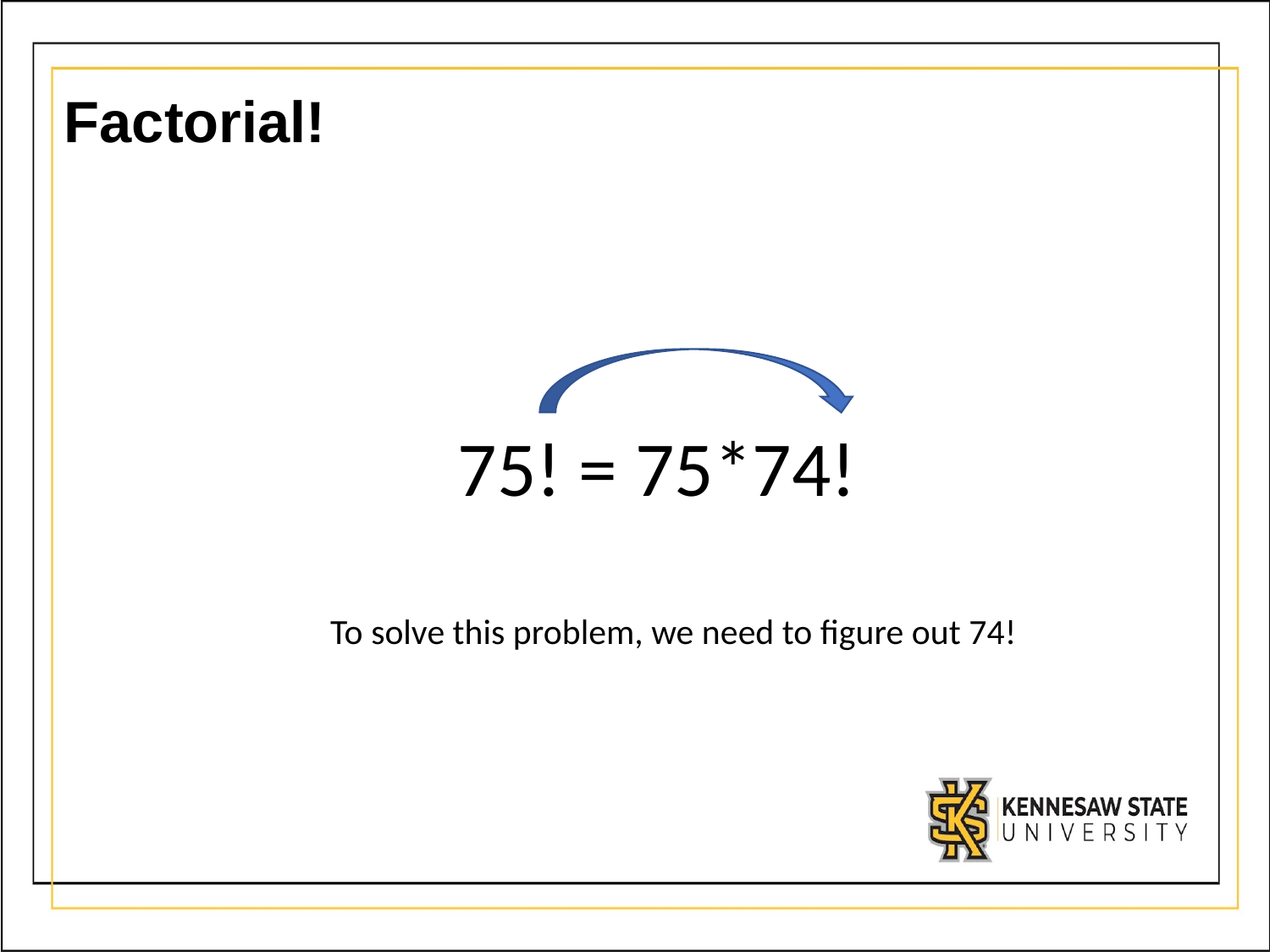

# Factorial!

75! = 75*74!
To solve this problem, we need to figure out 74!